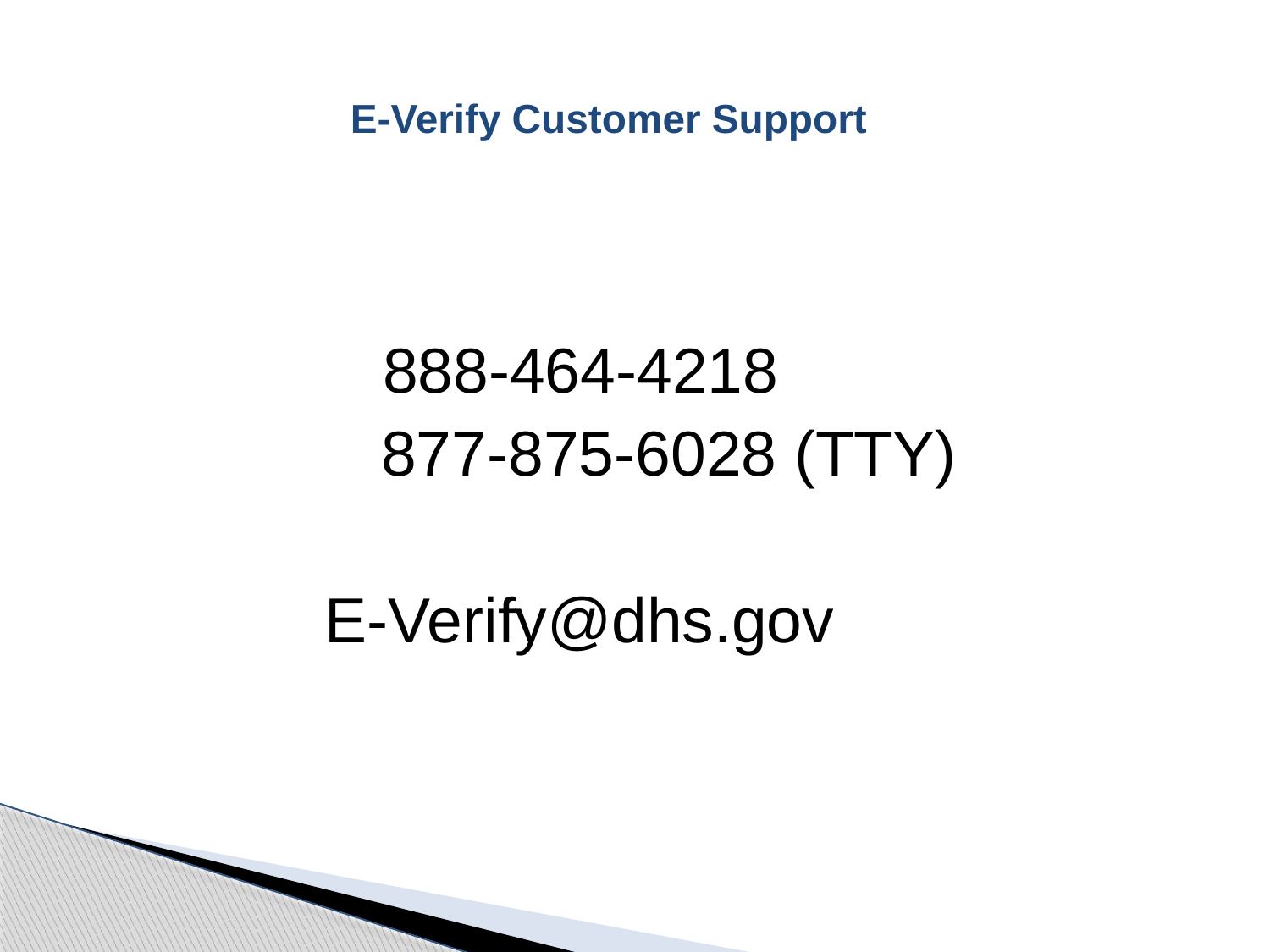

# E-Verify Customer Support

                           888-464-4218
    877-875-6028 (TTY)

 E-Verify@dhs.gov